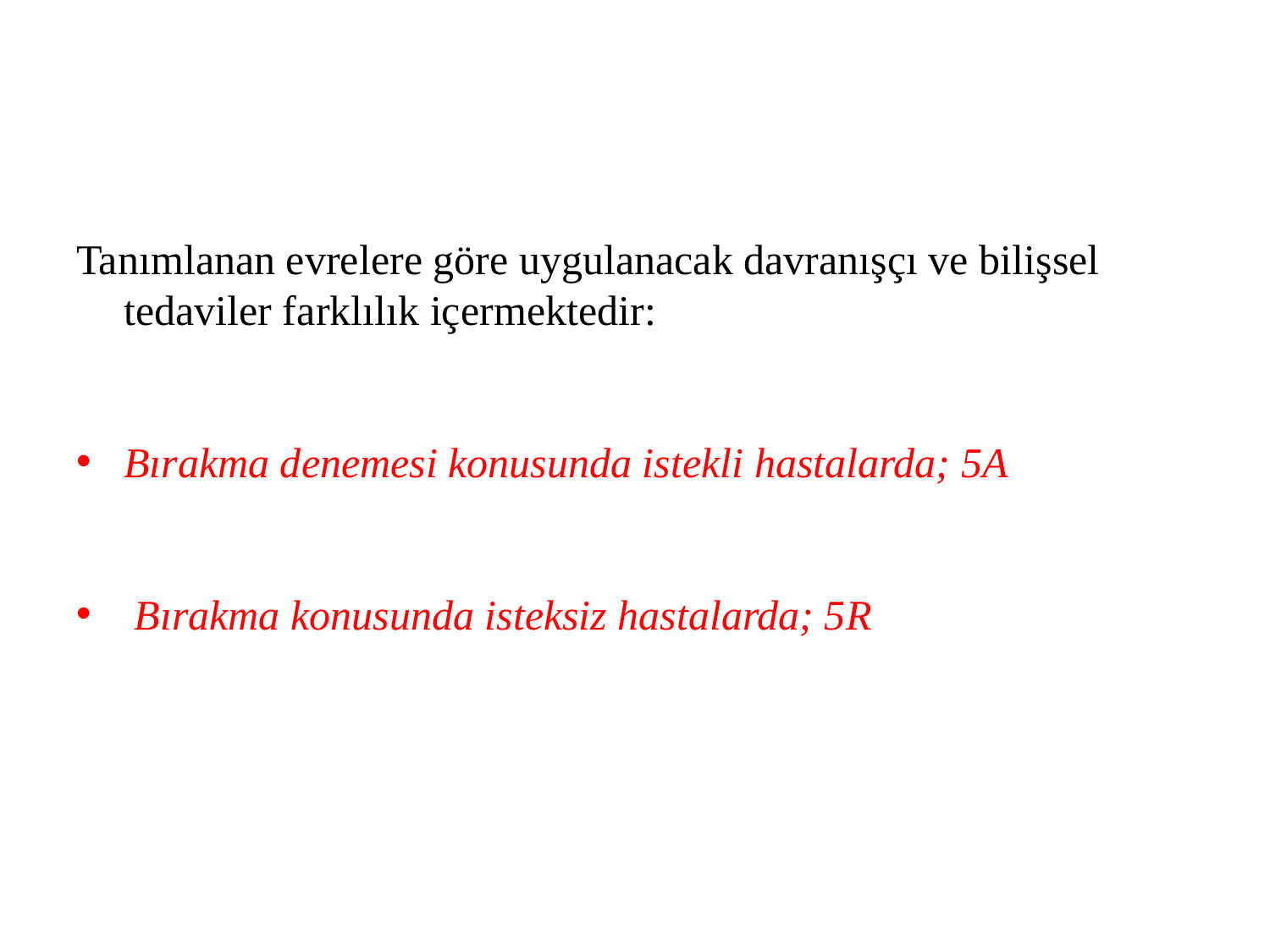

#
Tanımlanan evrelere göre uygulanacak davranışçı ve bilişsel tedaviler farklılık içermektedir:

Bırakma denemesi konusunda istekli hastalarda; 5A

 Bırakma konusunda isteksiz hastalarda; 5R